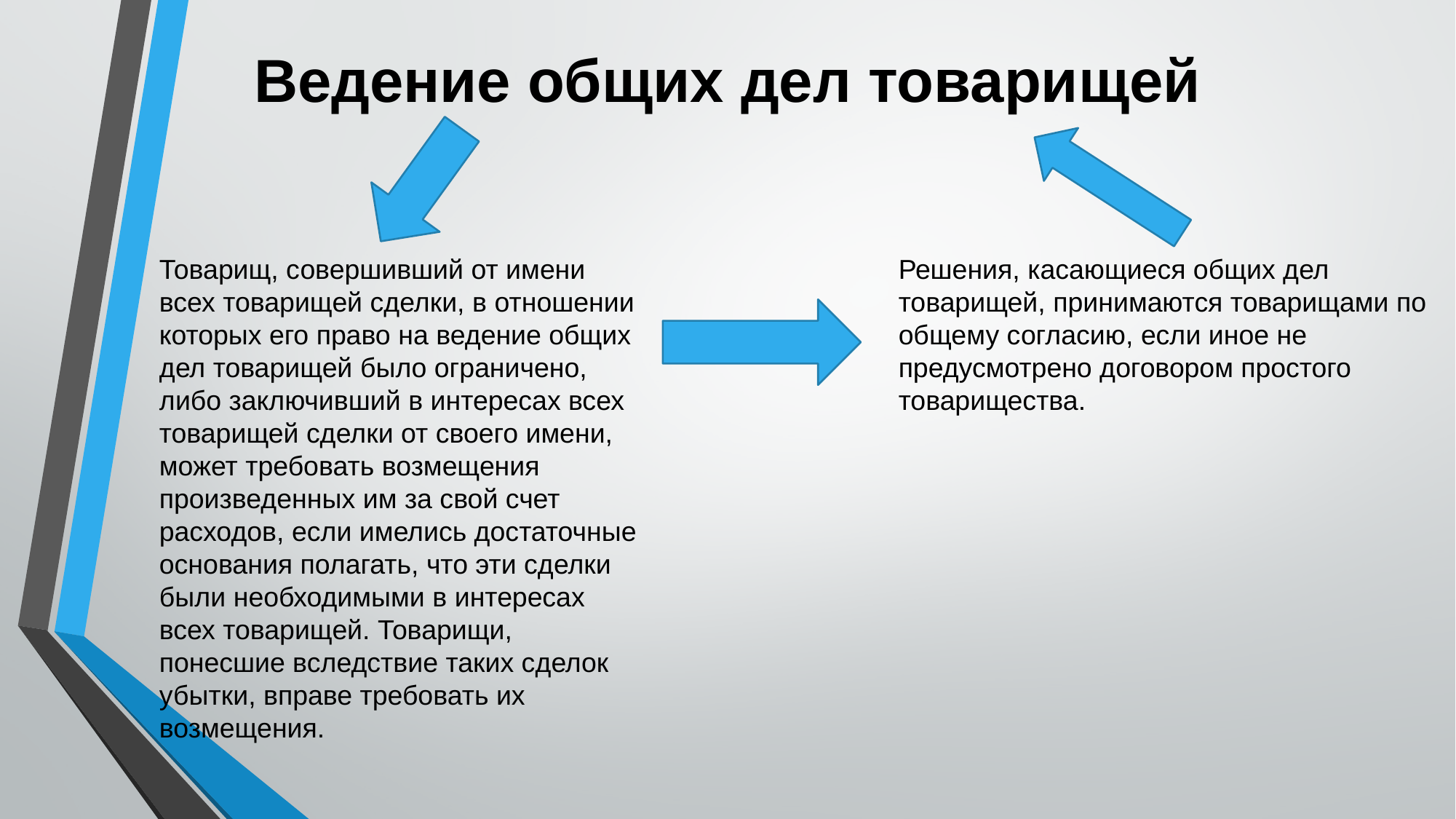

# Ведение общих дел товарищей

Решения, касающиеся общих дел товарищей, принимаются товарищами по общему согласию, если иное не предусмотрено договором простого товарищества.
Товарищ, совершивший от имени всех товарищей сделки, в отношении которых его право на ведение общих дел товарищей было ограничено, либо заключивший в интересах всех товарищей сделки от своего имени, может требовать возмещения произведенных им за свой счет расходов, если имелись достаточные основания полагать, что эти сделки были необходимыми в интересах всех товарищей. Товарищи, понесшие вследствие таких сделок убытки, вправе требовать их возмещения.